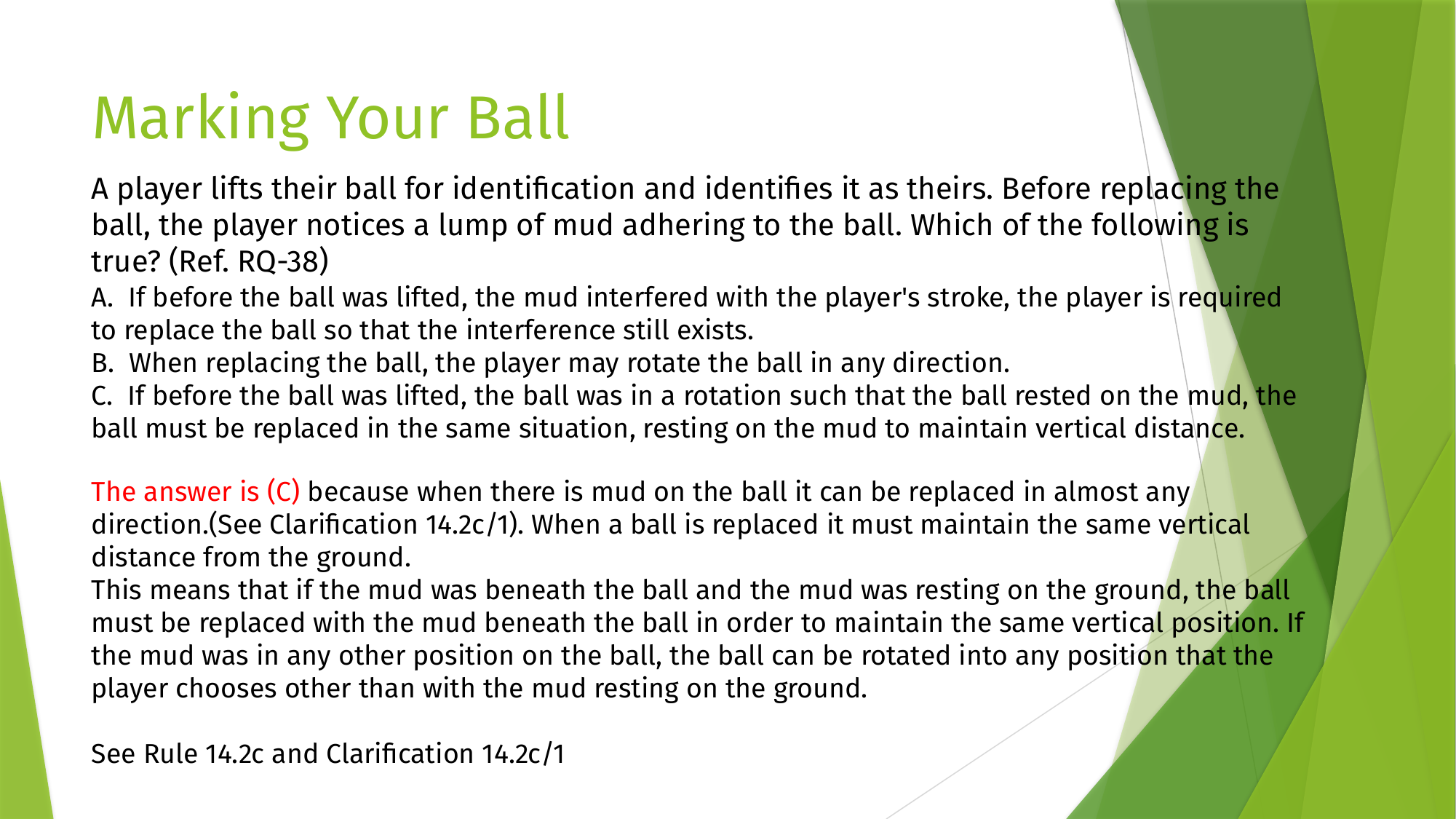

# Marking Your Ball
A player lifts their ball for identification and identifies it as theirs. Before replacing the ball, the player notices a lump of mud adhering to the ball. Which of the following is true? (Ref. RQ-38)
A.  If before the ball was lifted, the mud interfered with the player's stroke, the player is required to replace the ball so that the interference still exists.
B.  When replacing the ball, the player may rotate the ball in any direction.
C.  If before the ball was lifted, the ball was in a rotation such that the ball rested on the mud, the ball must be replaced in the same situation, resting on the mud to maintain vertical distance.
The answer is (C) because when there is mud on the ball it can be replaced in almost any direction.(See Clarification 14.2c/1). When a ball is replaced it must maintain the same vertical distance from the ground.
This means that if the mud was beneath the ball and the mud was resting on the ground, the ball must be replaced with the mud beneath the ball in order to maintain the same vertical position. If the mud was in any other position on the ball, the ball can be rotated into any position that the player chooses other than with the mud resting on the ground.

See Rule 14.2c and Clarification 14.2c/1